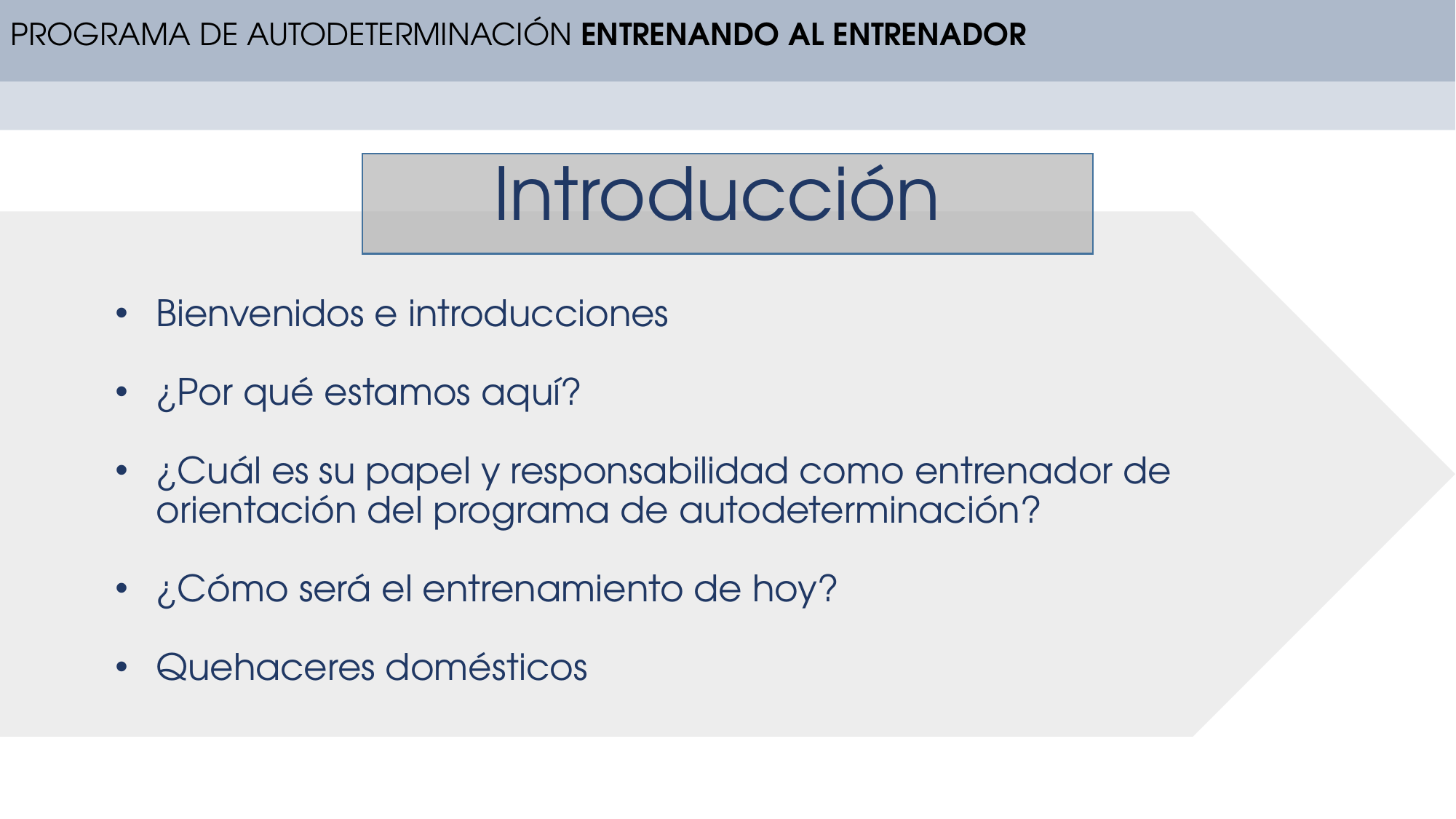

PROGRAMA DE AUTODETERMINACIÓN ENTRENANDO AL ENTRENADOR

Introducción

Bienvenidos e introducciones

¿Por qué estamos aquí?

¿Cuál es su papel y responsabilidad como entrenador de orientación del programa de autodeterminación?

¿Cómo será el entrenamiento de hoy?

Quehaceres domésticos